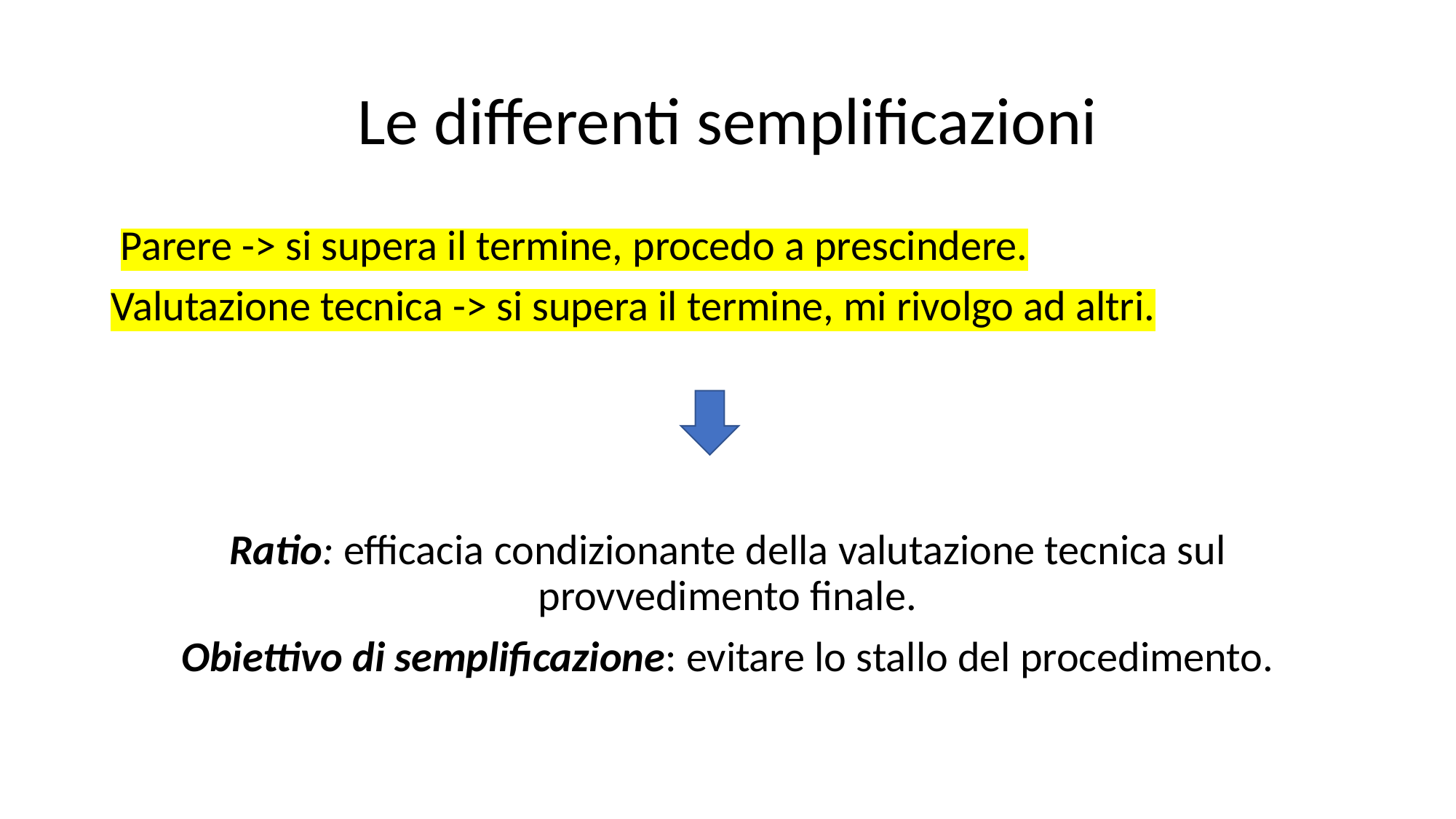

# Le differenti semplificazioni
 Parere -> si supera il termine, procedo a prescindere.
Valutazione tecnica -> si supera il termine, mi rivolgo ad altri.

Ratio: efficacia condizionante della valutazione tecnica sul provvedimento finale.
Obiettivo di semplificazione: evitare lo stallo del procedimento.